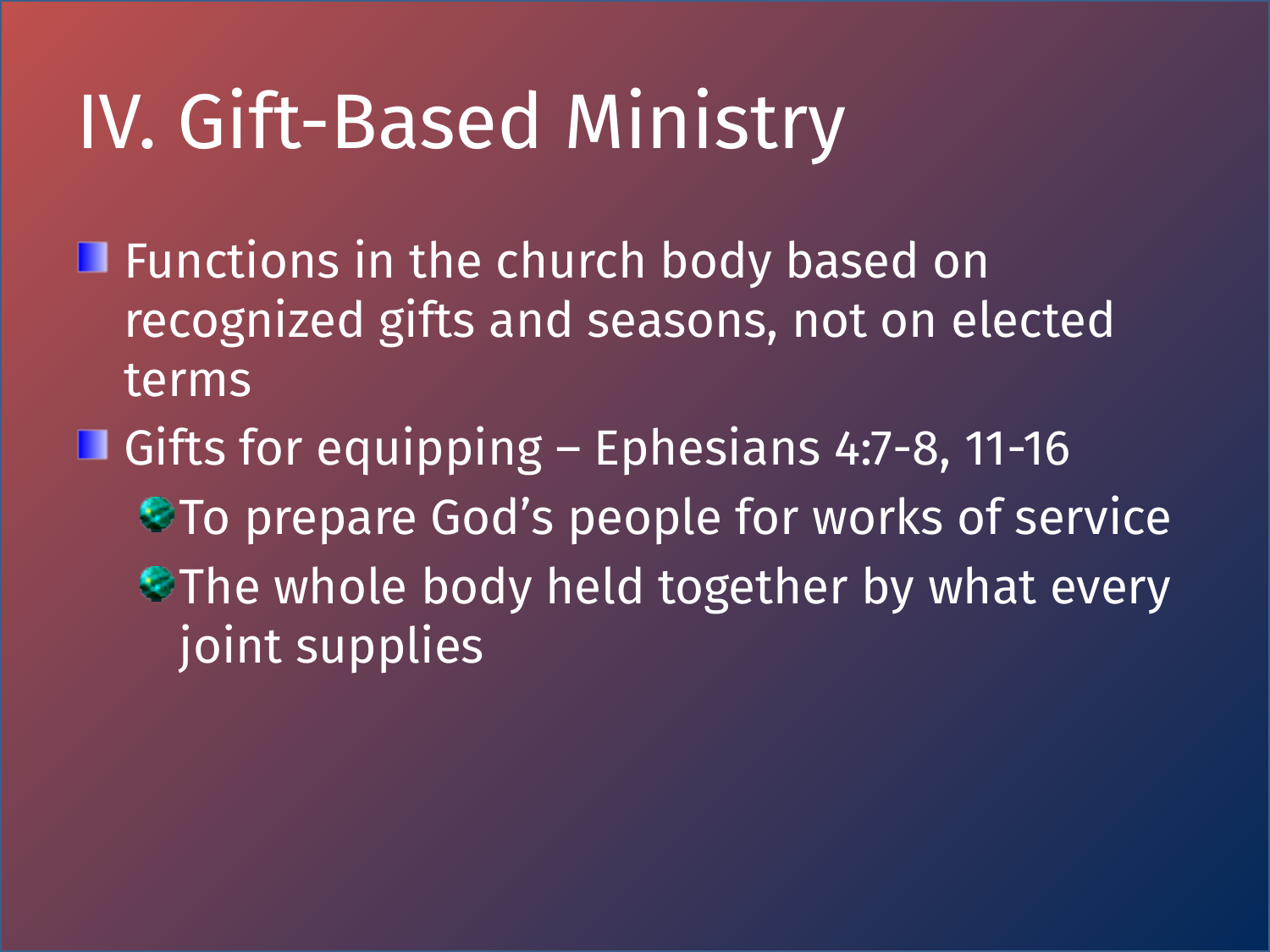

# IV. Gift-Based Ministry
Functions in the church body based on recognized gifts and seasons, not on elected terms
Gifts for equipping – Ephesians 4:7-8, 11-16
To prepare God’s people for works of service
The whole body held together by what every joint supplies